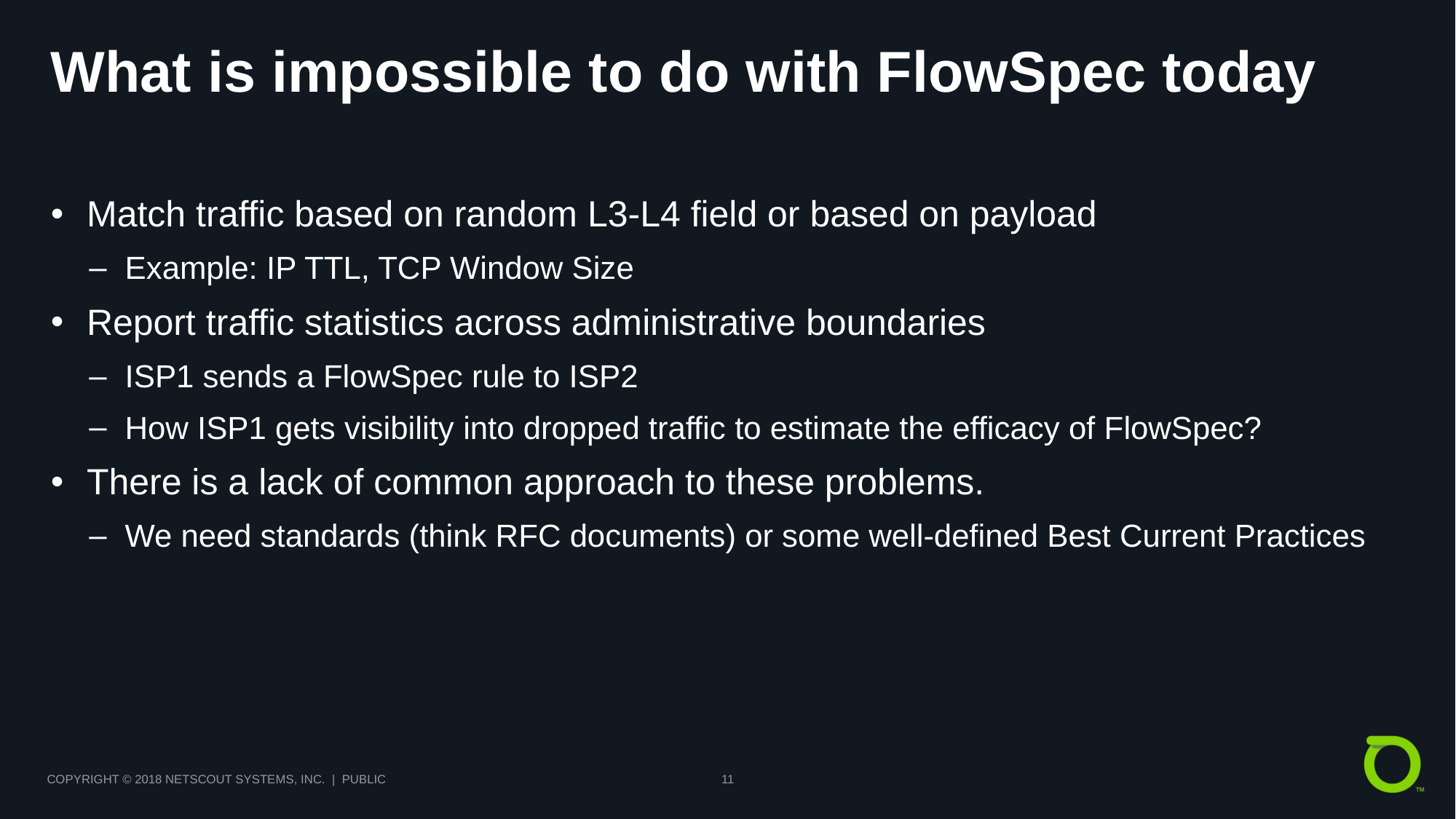

# What is impossible to do with FlowSpec today
Match traffic based on random L3-L4 field or based on payload
Example: IP TTL, TCP Window Size
Report traffic statistics across administrative boundaries
ISP1 sends a FlowSpec rule to ISP2
How ISP1 gets visibility into dropped traffic to estimate the efficacy of FlowSpec?
There is a lack of common approach to these problems.
We need standards (think RFC documents) or some well-defined Best Current Practices